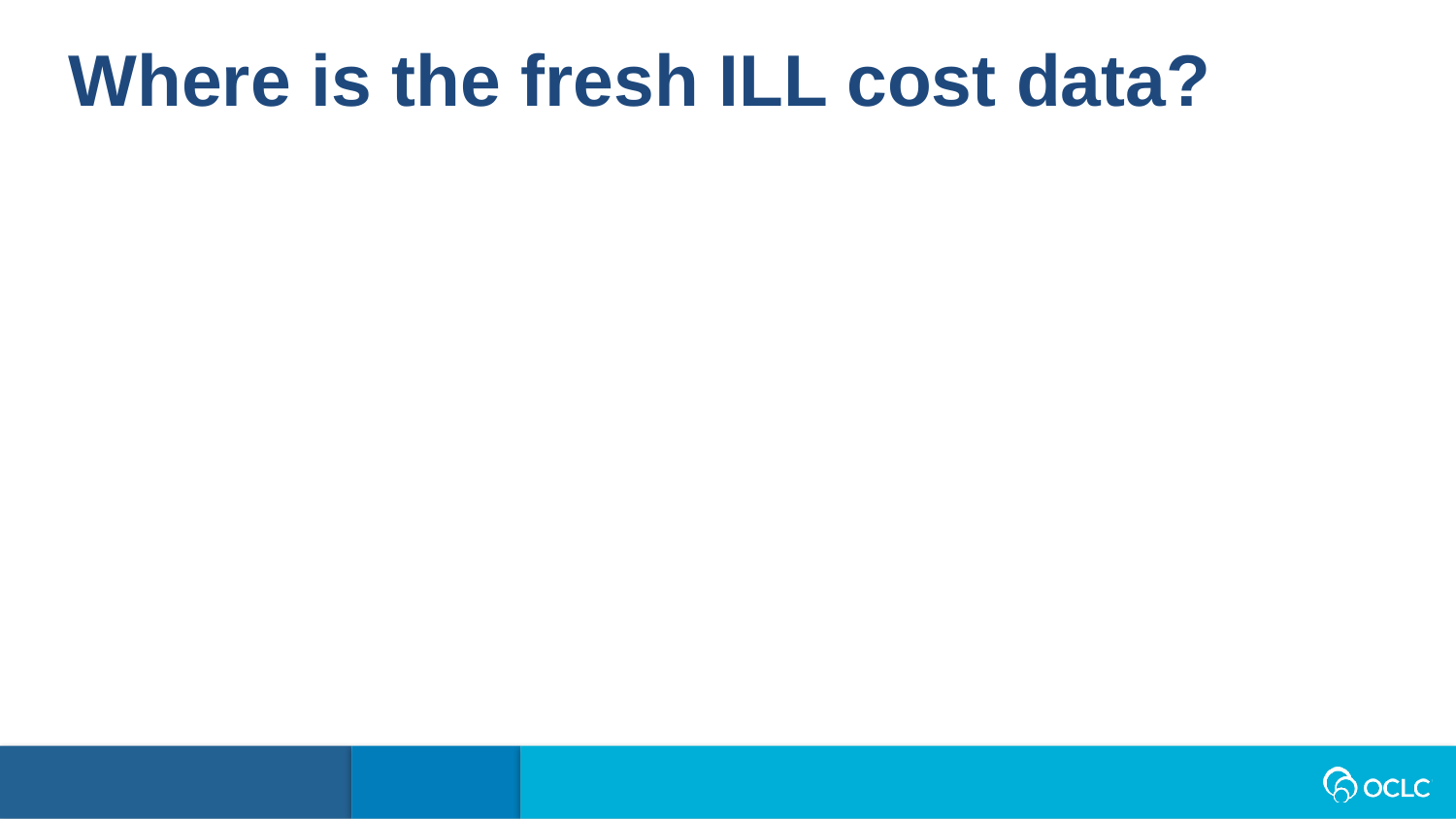

Where is the fresh ILL cost data?